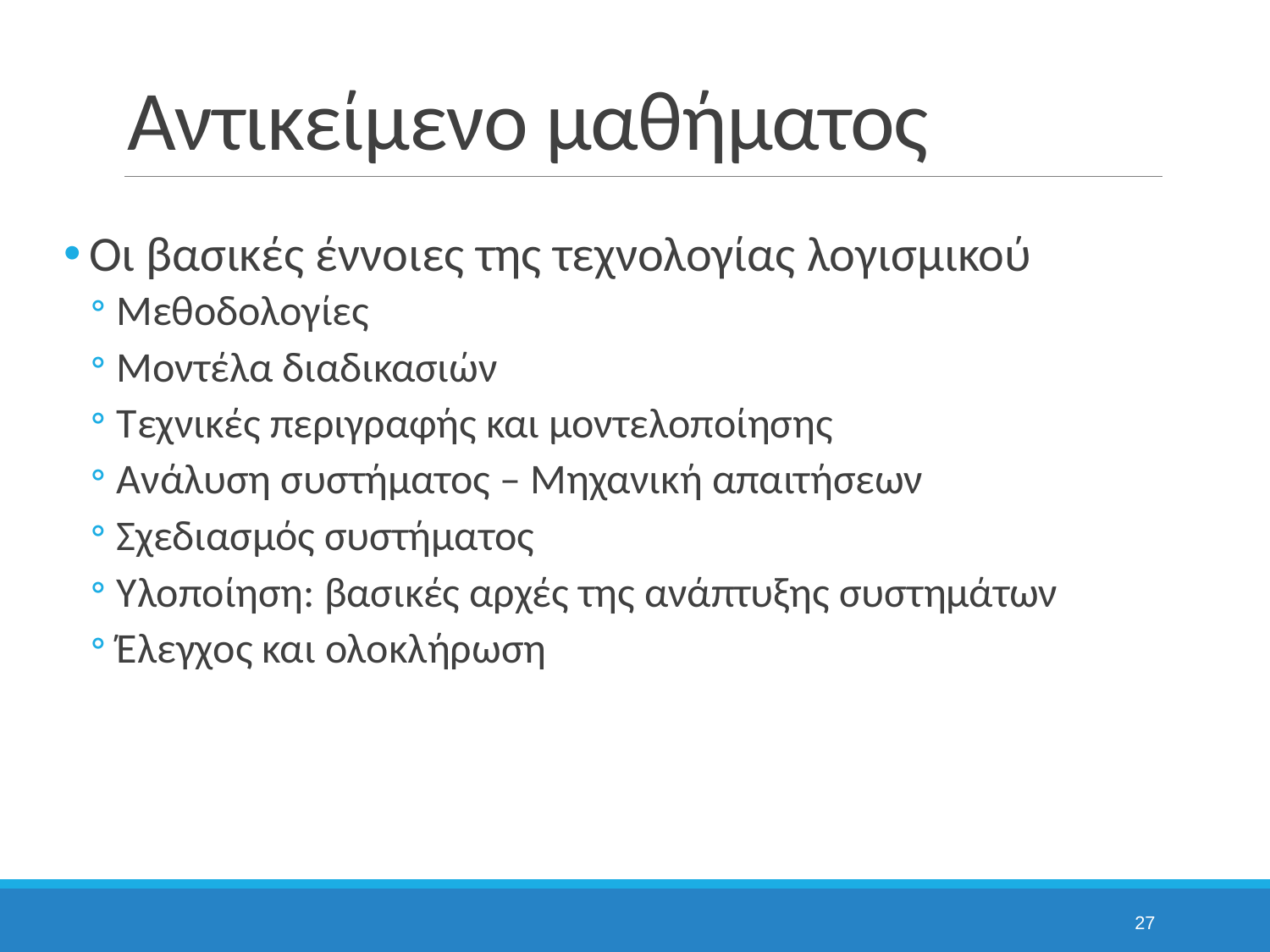

# Αντικείμενο μαθήματος
Οι βασικές έννοιες της τεχνολογίας λογισμικού
Μεθοδολογίες
Μοντέλα διαδικασιών
Τεχνικές περιγραφής και μοντελοποίησης
Ανάλυση συστήματος – Μηχανική απαιτήσεων
Σχεδιασμός συστήματος
Υλοποίηση: βασικές αρχές της ανάπτυξης συστημάτων
Έλεγχος και ολοκλήρωση
27